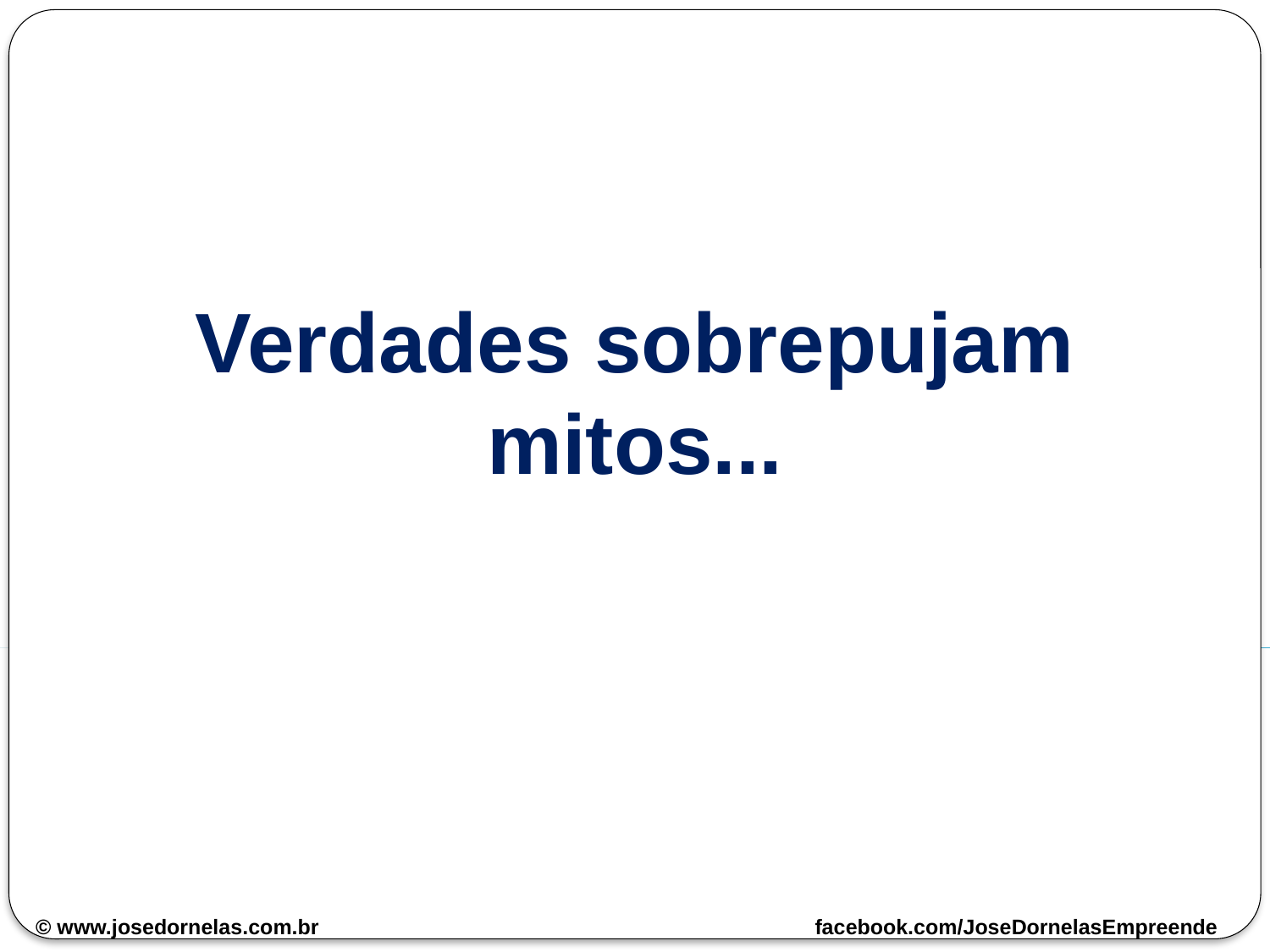

# Verdades sobrepujam mitos...
© www.josedornelas.com.br                                                                                    facebook.com/JoseDornelasEmpreende